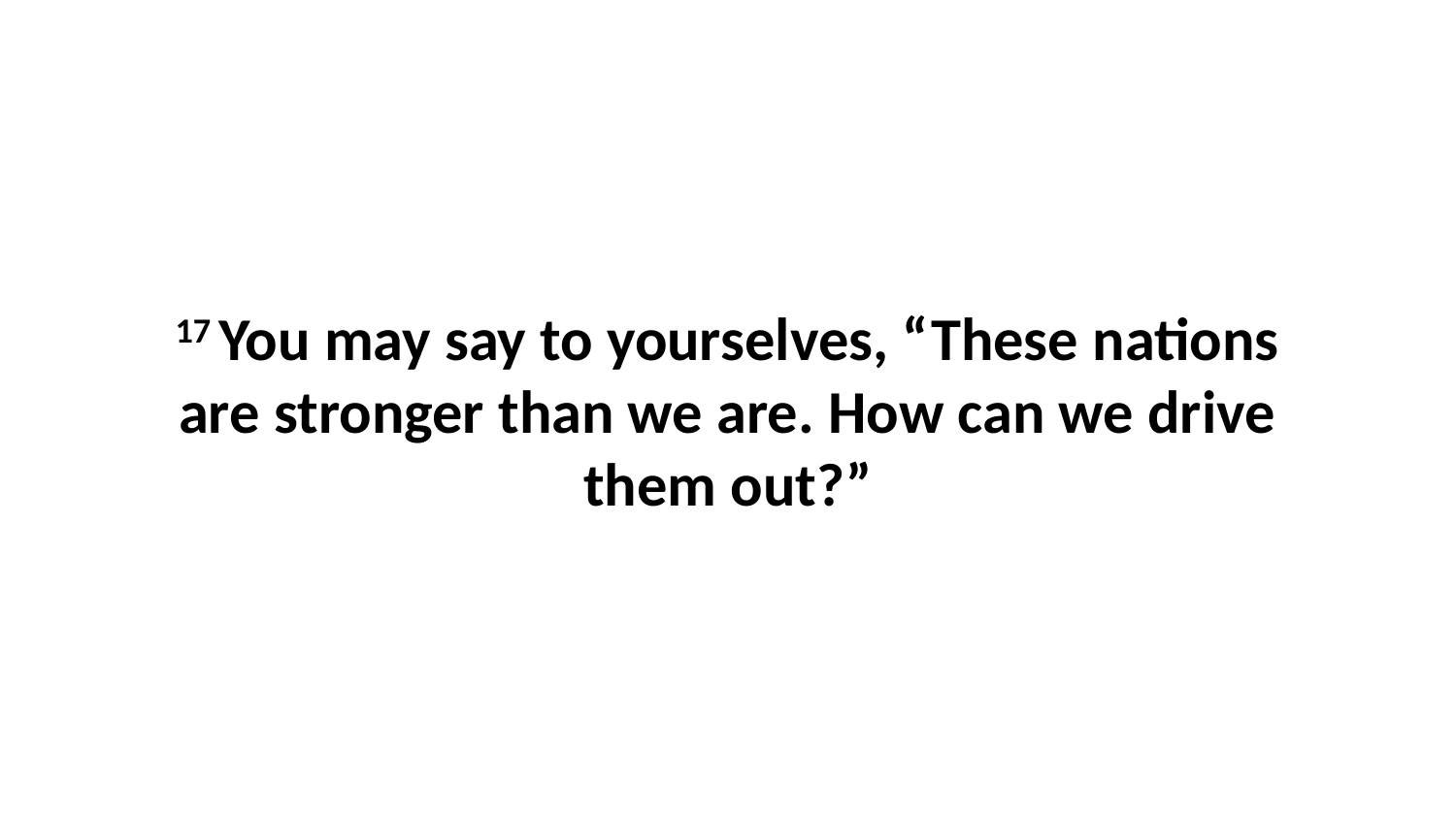

17 You may say to yourselves, “These nations are stronger than we are. How can we drive them out?”